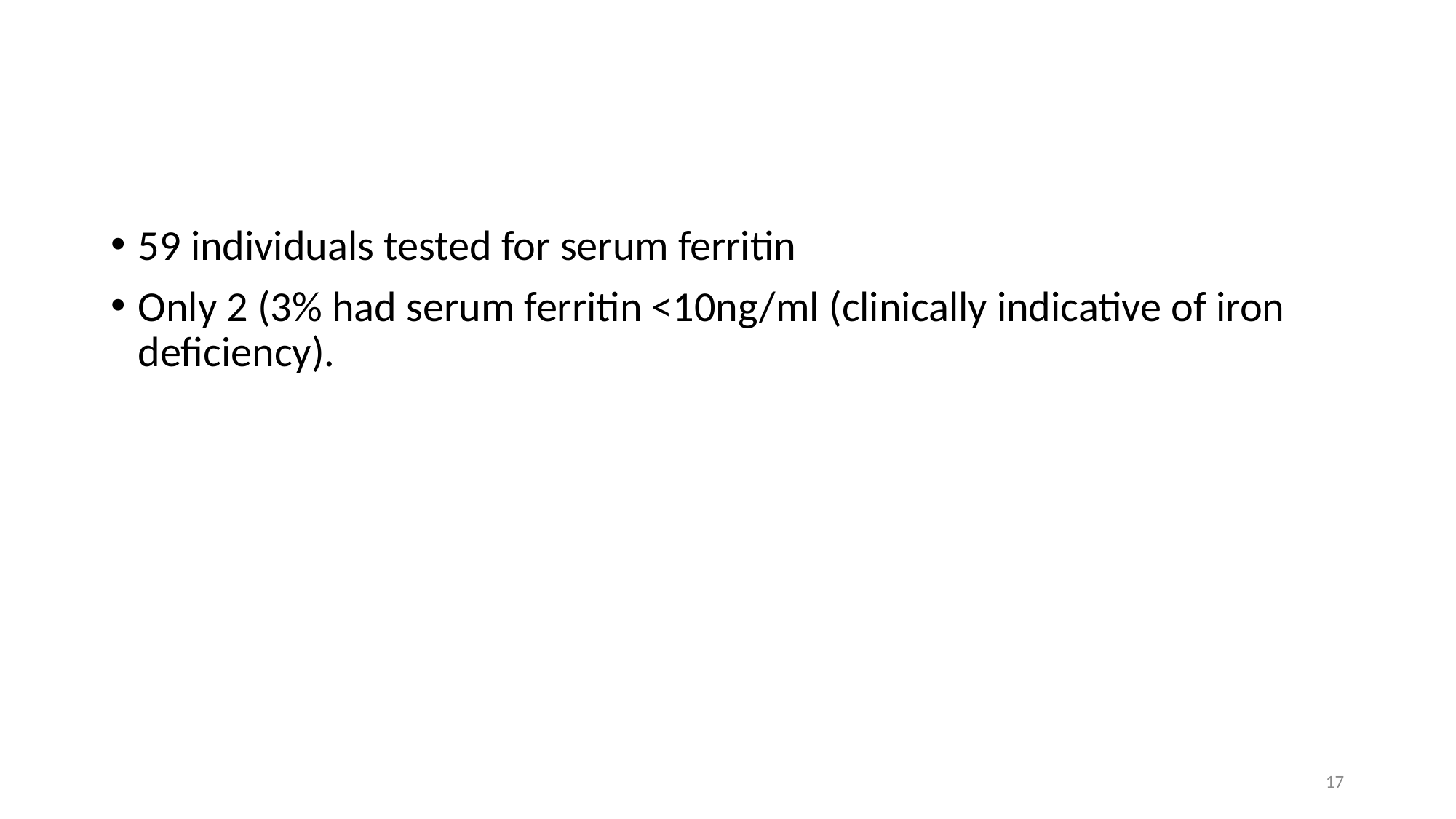

59 individuals tested for serum ferritin
Only 2 (3% had serum ferritin <10ng/ml (clinically indicative of iron deficiency).

17